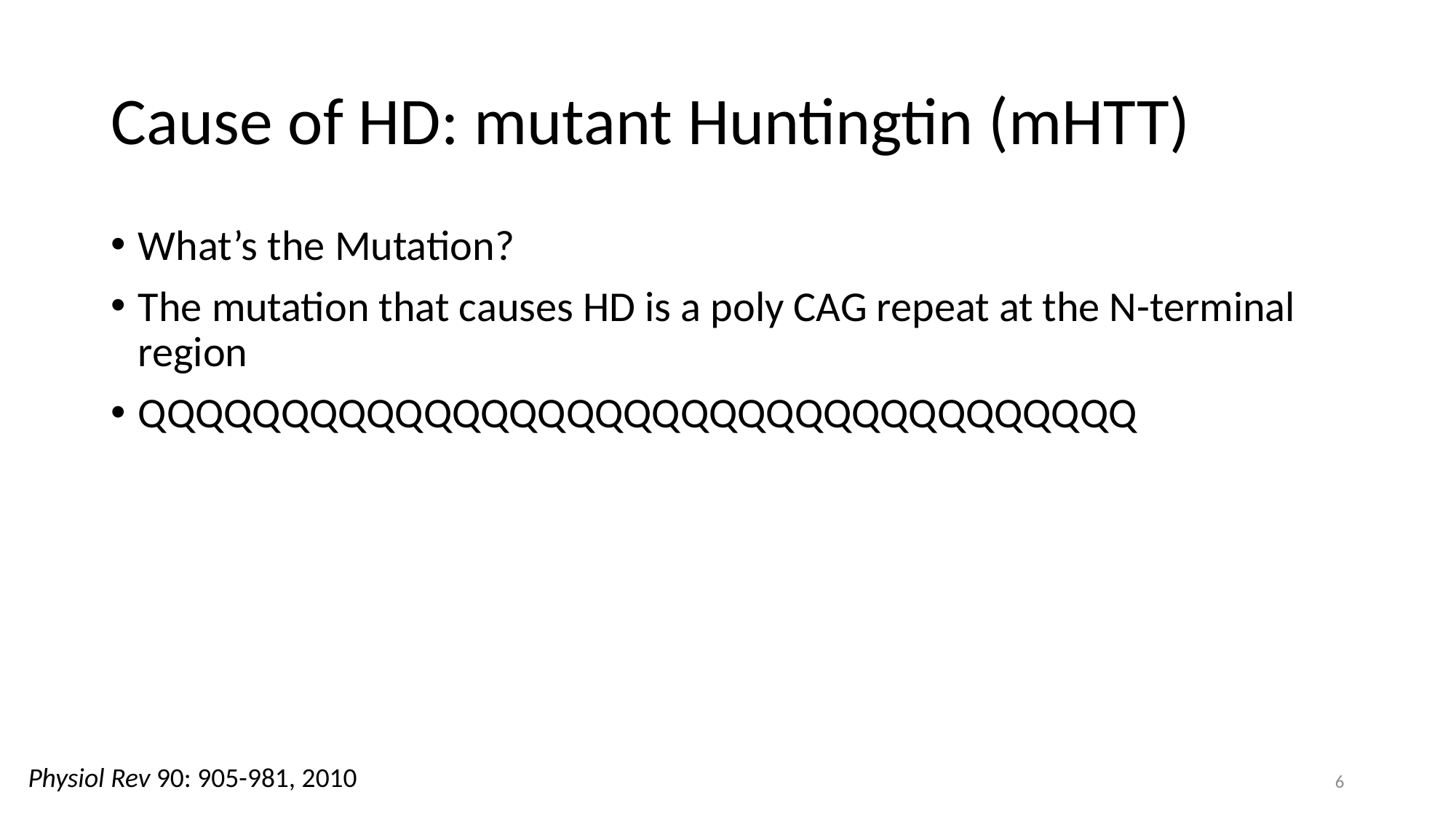

# Cause of HD: mutant Huntingtin (mHTT)
What’s the Mutation?
The mutation that causes HD is a poly CAG repeat at the N-terminal region
QQQQQQQQQQQQQQQQQQQQQQQQQQQQQQQQQQQ

Physiol Rev 90: 905-981, 2010
6